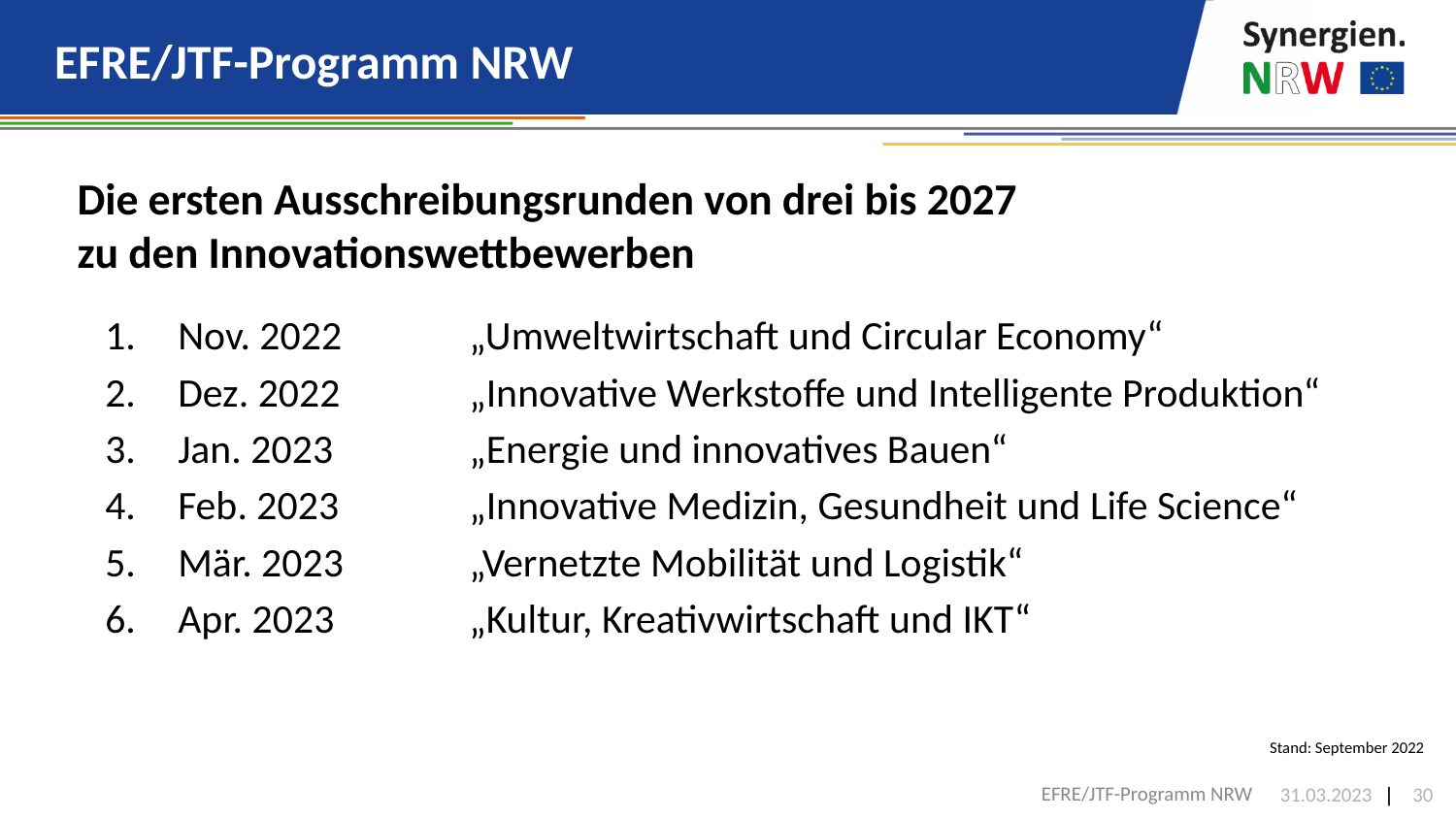

# EFRE/JTF-Programm NRW
Die ersten Ausschreibungsrunden von drei bis 2027
zu den Innovationswettbewerben
Nov. 2022	„Umweltwirtschaft und Circular Economy“
Dez. 2022	„Innovative Werkstoffe und Intelligente Produktion“
Jan. 2023	„Energie und innovatives Bauen“
Feb. 2023	„Innovative Medizin, Gesundheit und Life Science“
Mär. 2023	„Vernetzte Mobilität und Logistik“
Apr. 2023	„Kultur, Kreativwirtschaft und IKT“
Stand: September 2022
EFRE/JTF-Programm NRW
31.03.2023
30